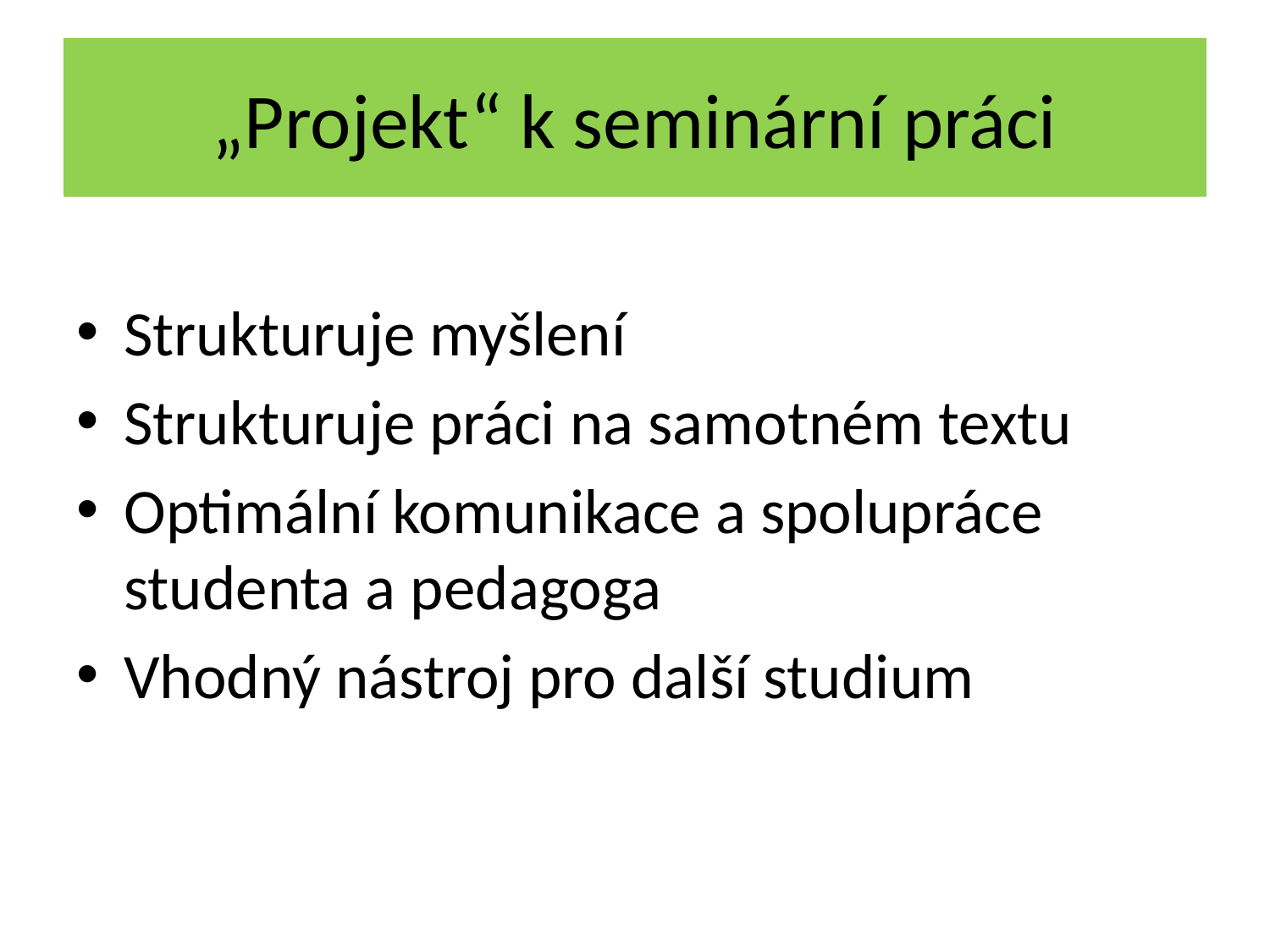

# „Projekt“ k seminární práci

Strukturuje myšlení
Strukturuje práci na samotném textu
Optimální komunikace a spolupráce studenta a pedagoga
Vhodný nástroj pro další studium